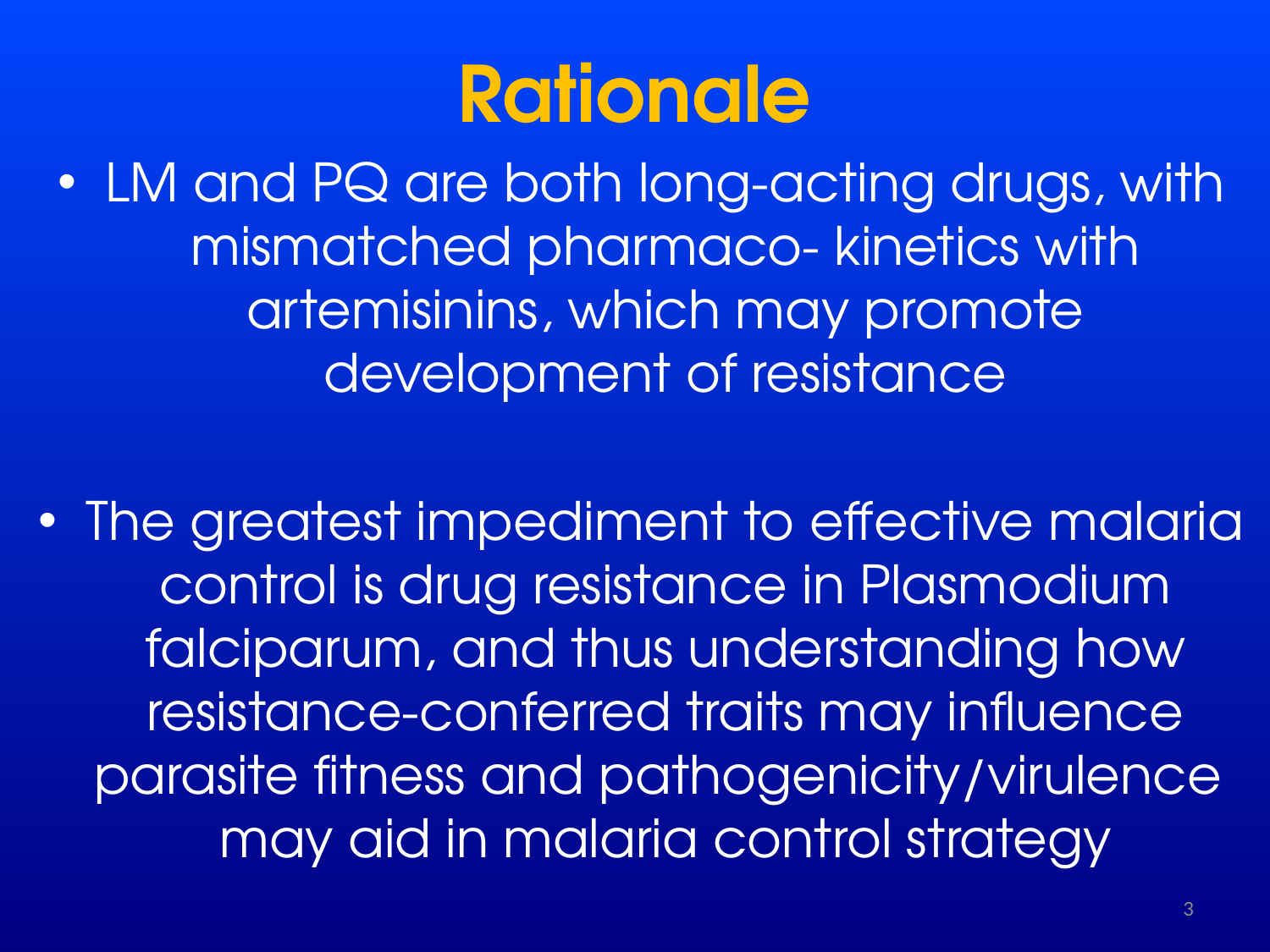

# Rationale
LM and PQ are both long-acting drugs, with mismatched pharmaco- kinetics with artemisinins, which may promote development of resistance

The greatest impediment to effective malaria control is drug resistance in Plasmodium falciparum, and thus understanding how resistance-conferred traits may influence parasite fitness and pathogenicity/virulence  may aid in malaria control strategy

3